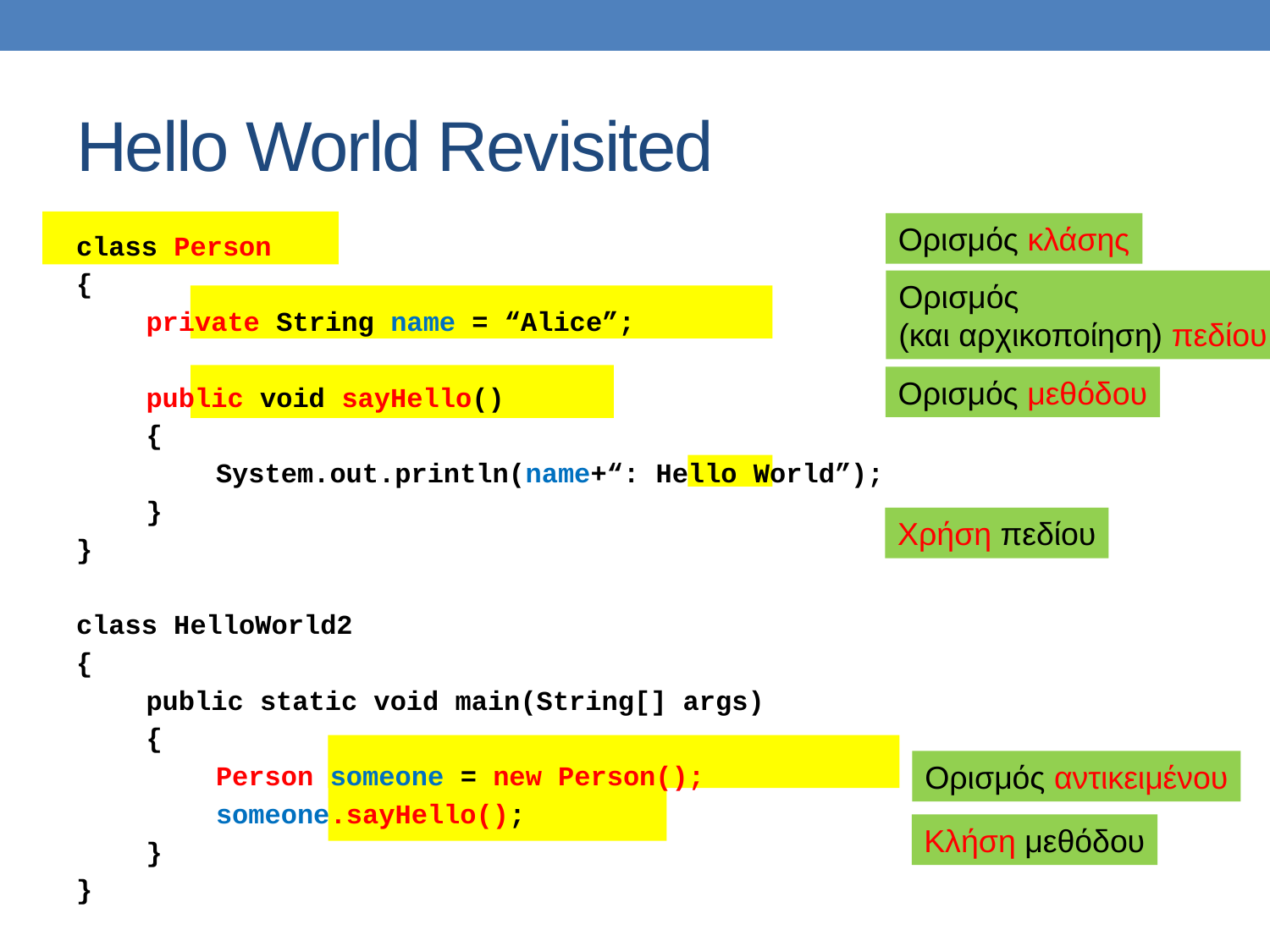

# Hello World Revisited

Ορισμός κλάσης
class Person
{
	private String name = “Alice”;

	public void sayHello()
	{
		System.out.println(name+“: Hello World”);
	}
}

class HelloWorld2
{
	public static void main(String[] args)
	{
		Person someone = new Person();
		someone.sayHello();
	}
}
Ορισμός
(και αρχικοποίηση) πεδίου

Ορισμός μεθόδου

Χρήση πεδίου

Ορισμός αντικειμένου

Κλήση μεθόδου